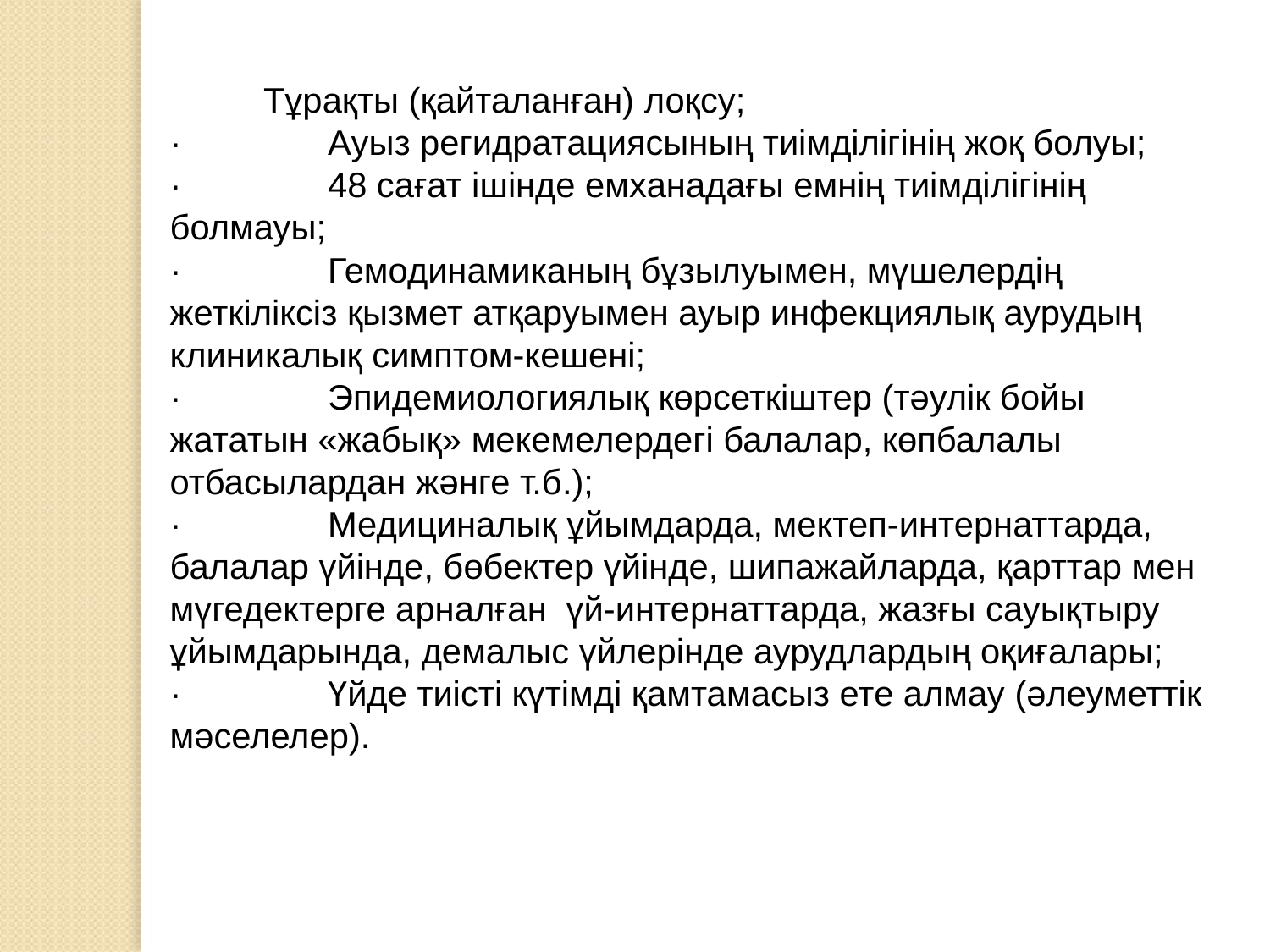

Тұрақты (қайталанған) лоқсу;
·               Ауыз регидратациясының тиімділігінің жоқ болуы;
·               48 сағат ішінде емханадағы емнің тиімділігінің болмауы;
·               Гемодинамиканың бұзылуымен, мүшелердің жеткіліксіз қызмет атқаруымен ауыр инфекциялық аурудың клиникалық симптом-кешені;
·               Эпидемиологиялық көрсеткіштер (тәулік бойы жататын «жабық» мекемелердегі балалар, көпбалалы отбасылардан жәнге т.б.);
·               Медициналық ұйымдарда, мектеп-интернаттарда, балалар үйінде, бөбектер үйінде, шипажайларда, қарттар мен мүгедектерге арналған  үй-интернаттарда, жазғы сауықтыру ұйымдарында, демалыс үйлерінде аурудлардың оқиғалары;
·               Үйде тиісті күтімді қамтамасыз ете алмау (әлеуметтік мәселелер).